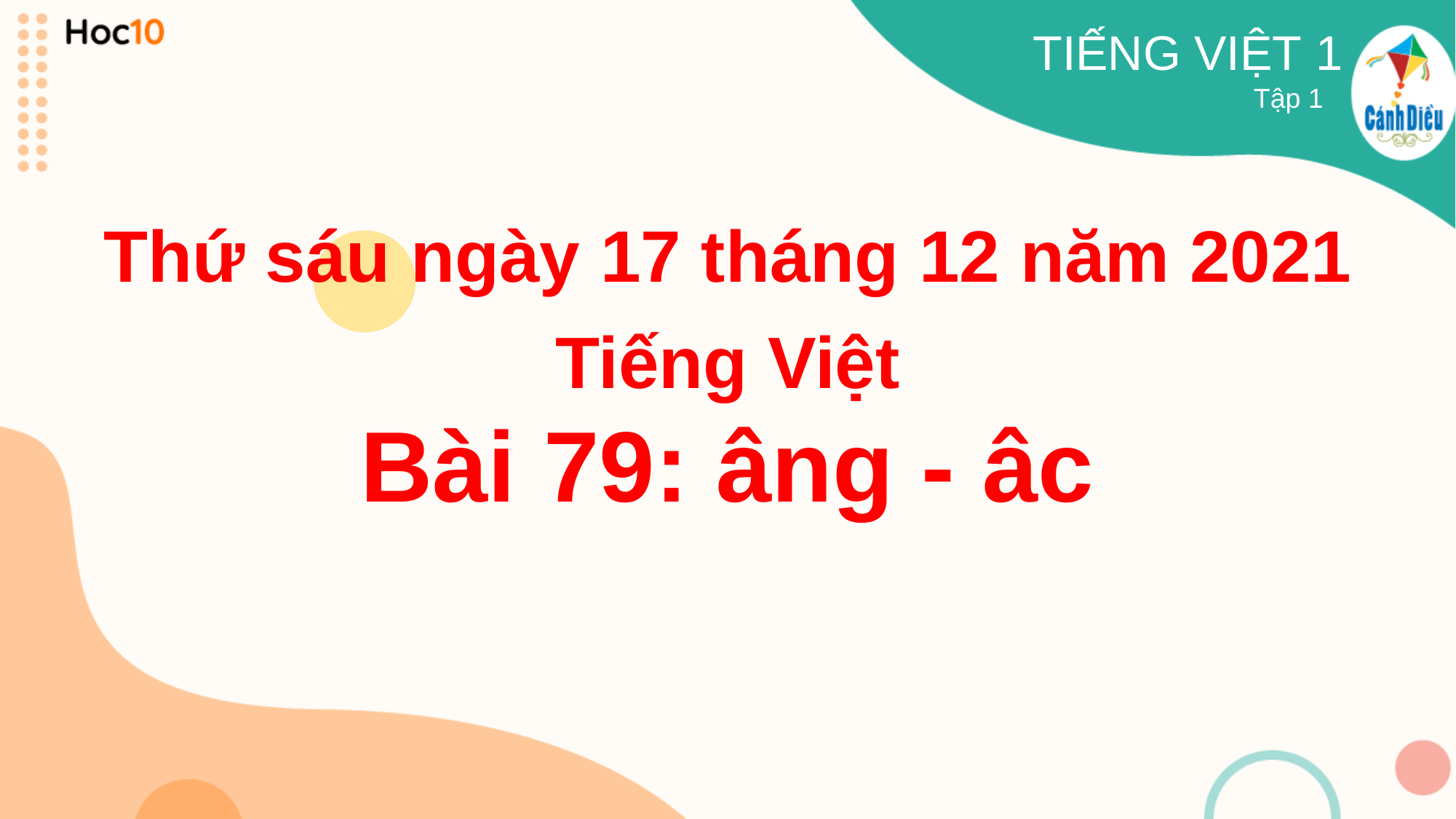

TIẾNG VIỆT 1
Tập 1
Thứ sáu ngày 17 tháng 12 năm 2021
Tiếng Việt
Bài 79: âng - âc